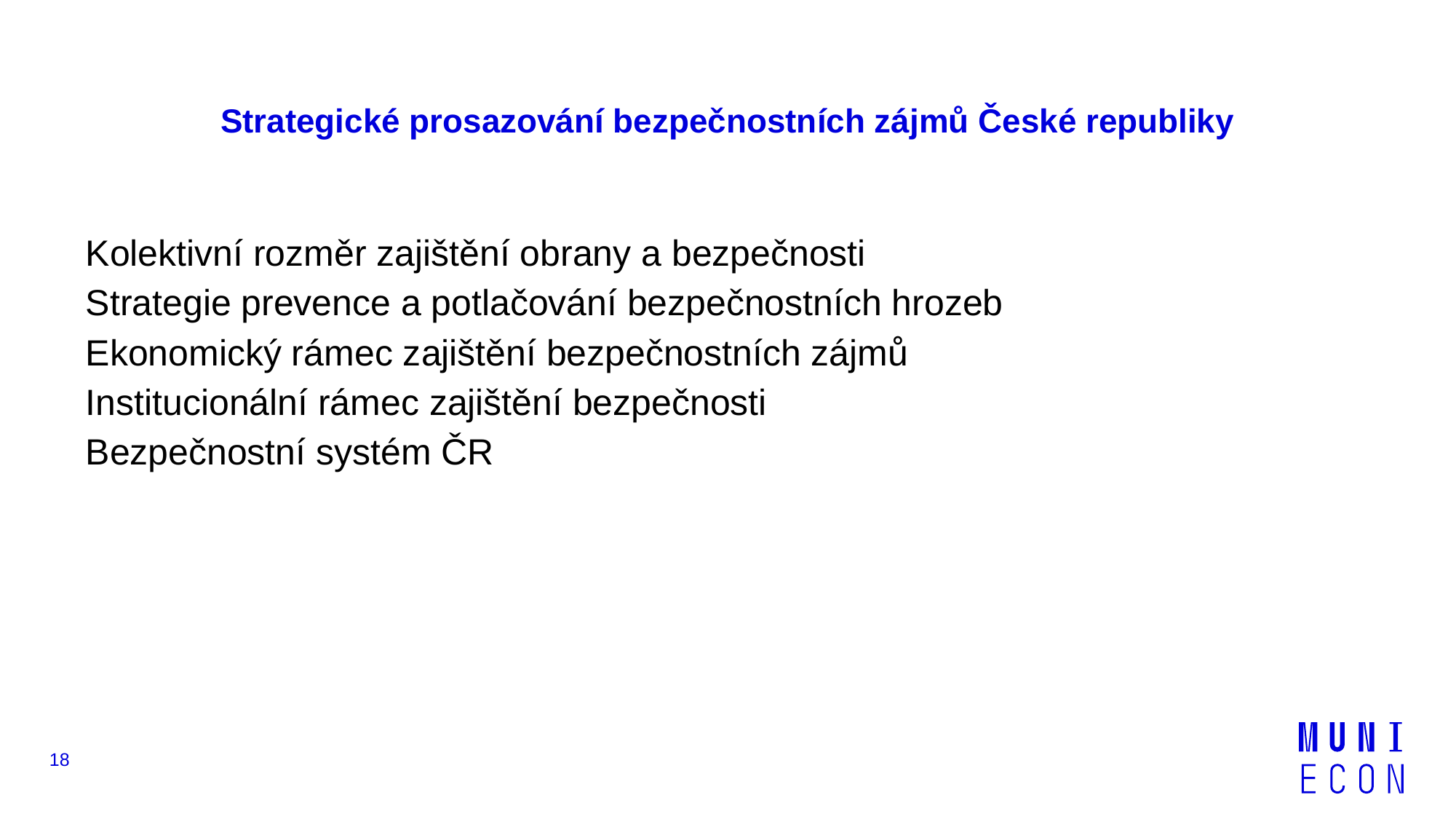

# Strategické prosazování bezpečnostních zájmů České republiky
Kolektivní rozměr zajištění obrany a bezpečnosti
Strategie prevence a potlačování bezpečnostních hrozeb
Ekonomický rámec zajištění bezpečnostních zájmů
Institucionální rámec zajištění bezpečnosti
Bezpečnostní systém ČR
18